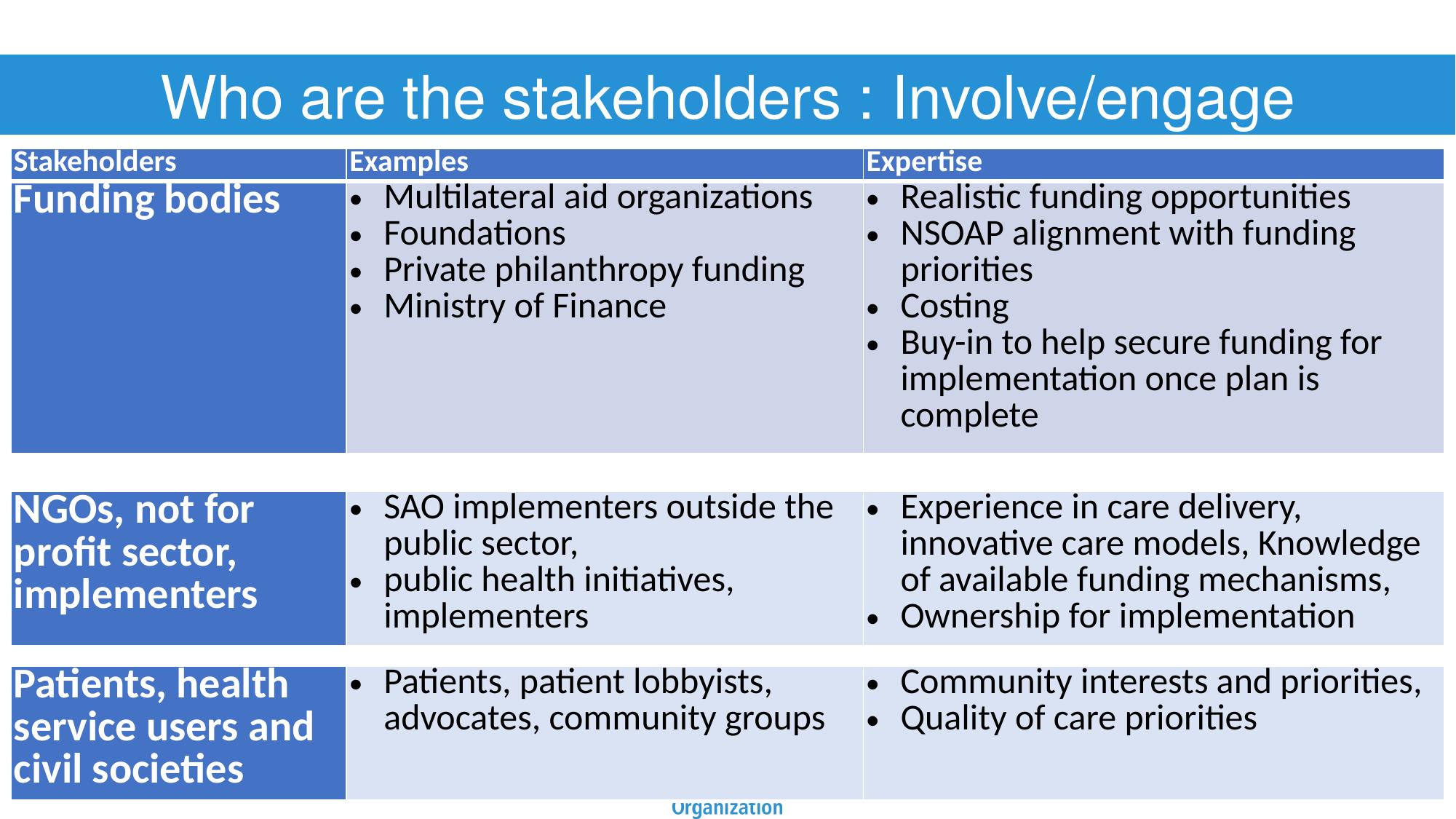

# Who are the stakeholders : Involve/engage
| Stakeholders | Examples | Expertise |
| --- | --- | --- |
| Funding bodies | Multilateral aid organizations Foundations Private philanthropy funding Ministry of Finance | Realistic funding opportunities NSOAP alignment with funding priorities Costing Buy-in to help secure funding for implementation once plan is complete |
| NGOs, not for profit sector, implementers | SAO implementers outside the public sector, public health initiatives, implementers | Experience in care delivery, innovative care models, Knowledge of available funding mechanisms, Ownership for implementation |
| --- | --- | --- |
| Patients, health service users and civil societies | Patients, patient lobbyists, advocates, community groups | Community interests and priorities, Quality of care priorities |
| --- | --- | --- |